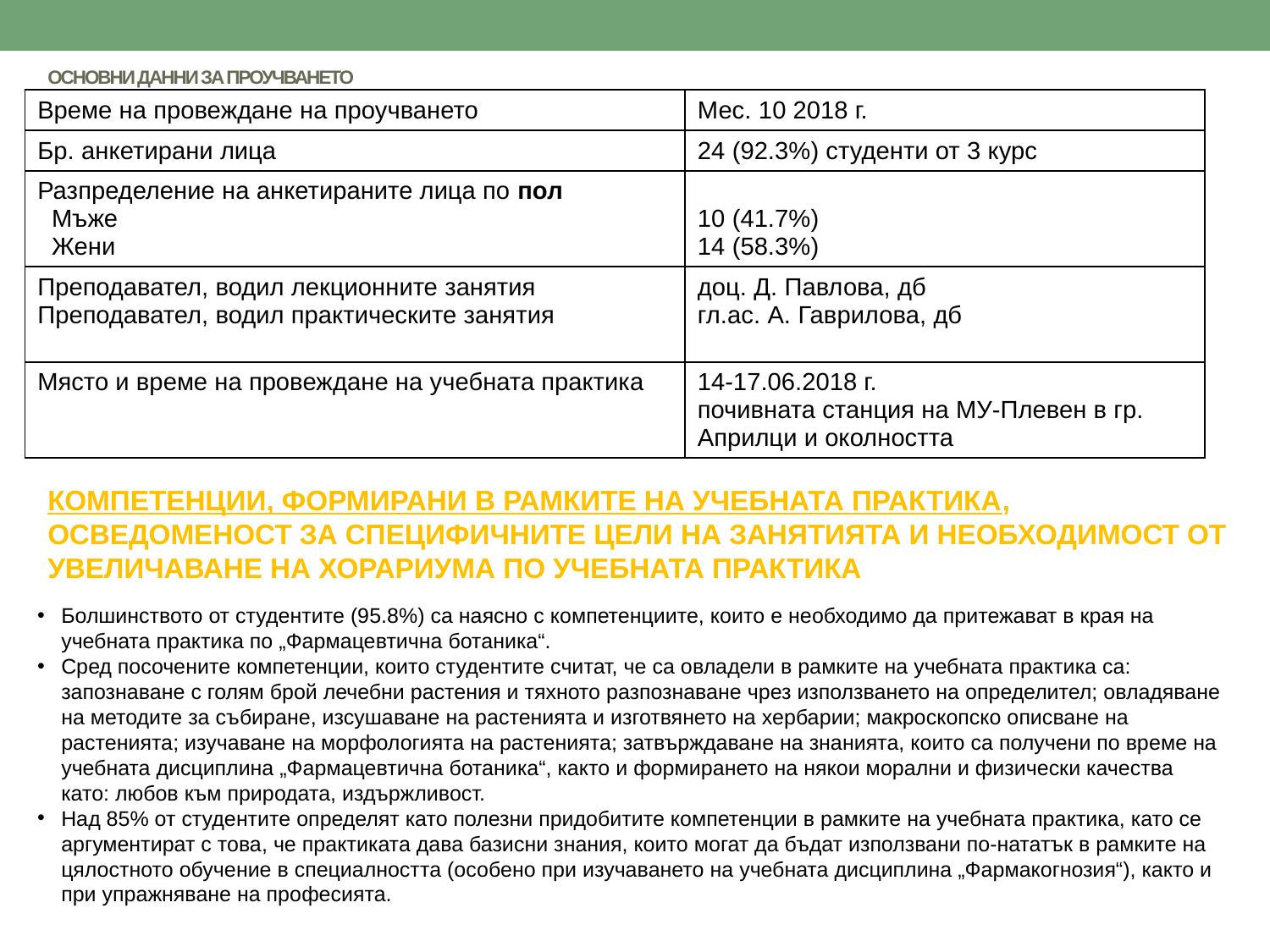

# ОСНОВНИ ДАННИ ЗА ПРОУЧВАНЕТО
| Време на провеждане на проучването | Мес. 10 2018 г. |
| --- | --- |
| Бр. анкетирани лица | 24 (92.3%) студенти от 3 курс |
| Разпределение на анкетираните лица по пол Мъже Жени | 10 (41.7%) 14 (58.3%) |
| Преподавател, водил лекционните занятия Преподавател, водил практическите занятия | доц. Д. Павлова, дб гл.ас. А. Гаврилова, дб |
| Място и време на провеждане на учебната практика | 14-17.06.2018 г. почивната станция на МУ-Плевен в гр. Априлци и околността |
КОМПЕТЕНЦИИ, ФОРМИРАНИ В РАМКИТЕ НА УЧЕБНАТА ПРАКТИКА, ОСВЕДОМЕНОСТ ЗА СПЕЦИФИЧНИТЕ ЦЕЛИ НА ЗАНЯТИЯТА И НЕОБХОДИМОСТ ОТ УВЕЛИЧАВАНЕ НА ХОРАРИУМА ПО УЧЕБНАТА ПРАКТИКА
Болшинството от студентите (95.8%) са наясно с компетенциите, които е необходимо да притежават в края на учебната практика по „Фармацевтична ботаника“.
Сред посочените компетенции, които студентите считат, че са овладели в рамките на учебната практика са: запознаване с голям брой лечебни растения и тяхното разпознаване чрез използването на определител; овладяване на методите за събиране, изсушаване на растенията и изготвянето на хербарии; макроскопско описване на растенията; изучаване на морфологията на растенията; затвърждаване на знанията, които са получени по време на учебната дисциплина „Фармацевтична ботаника“, както и формирането на някои морални и физически качества като: любов към природата, издържливост.
Над 85% от студентите определят като полезни придобитите компетенции в рамките на учебната практика, като се аргументират с това, че практиката дава базисни знания, които могат да бъдат използвани по-нататък в рамките на цялостното обучение в специалността (особено при изучаването на учебната дисциплина „Фармакогнозия“), както и при упражняване на професията.